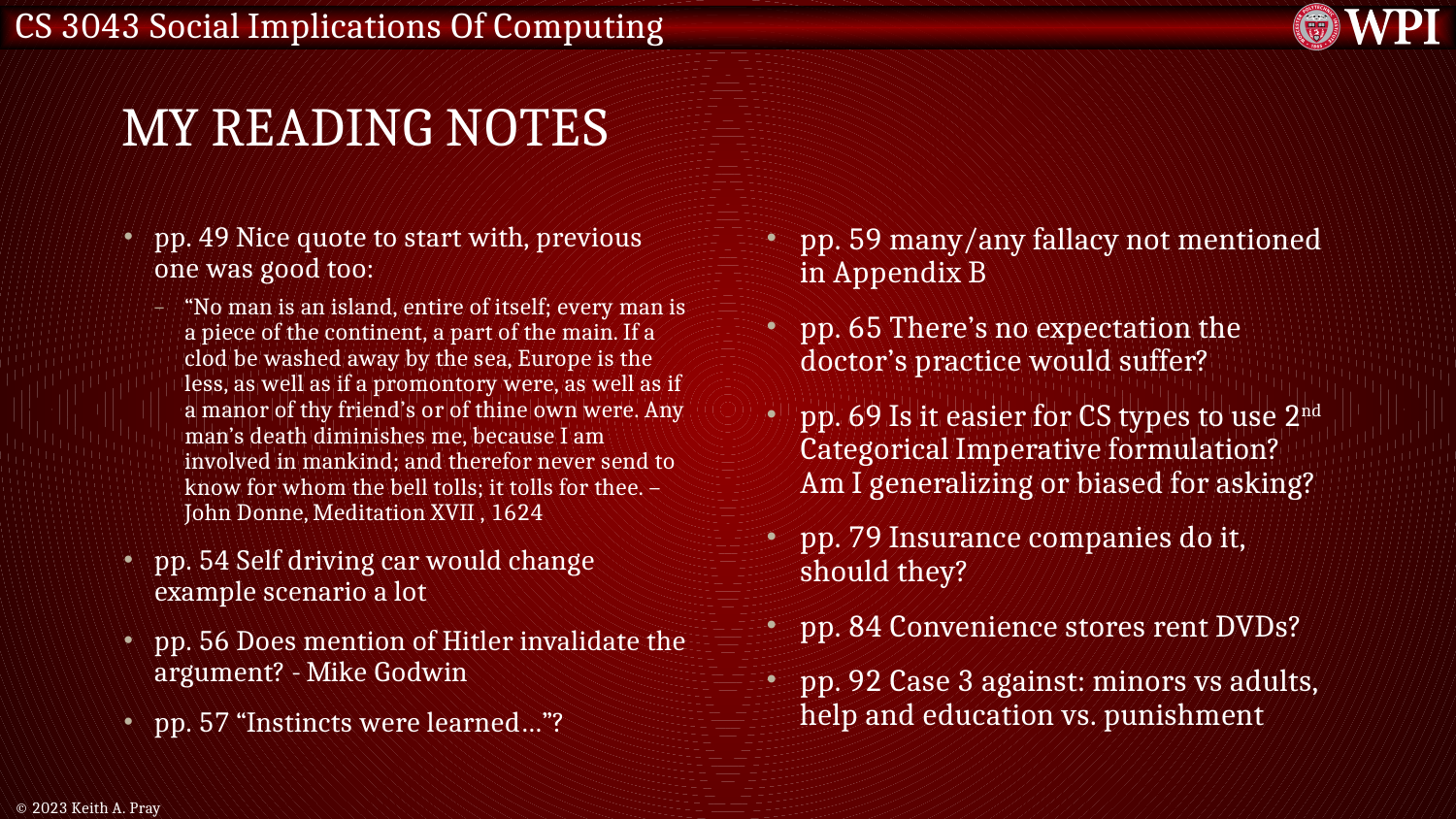

# My Reading Notes
pp. 49 Nice quote to start with, previous one was good too:
“No man is an island, entire of itself; every man is a piece of the continent, a part of the main. If a clod be washed away by the sea, Europe is the less, as well as if a promontory were, as well as if a manor of thy friend’s or of thine own were. Any man’s death diminishes me, because I am involved in mankind; and therefor never send to know for whom the bell tolls; it tolls for thee. – John Donne, Meditation XVII , 1624
pp. 54 Self driving car would change example scenario a lot
pp. 56 Does mention of Hitler invalidate the argument? - Mike Godwin
pp. 57 “Instincts were learned…”?
pp. 59 many/any fallacy not mentioned in Appendix B
pp. 65 There’s no expectation the doctor’s practice would suffer?
pp. 69 Is it easier for CS types to use 2nd Categorical Imperative formulation? Am I generalizing or biased for asking?
pp. 79 Insurance companies do it, should they?
pp. 84 Convenience stores rent DVDs?
pp. 92 Case 3 against: minors vs adults, help and education vs. punishment
© 2023 Keith A. Pray